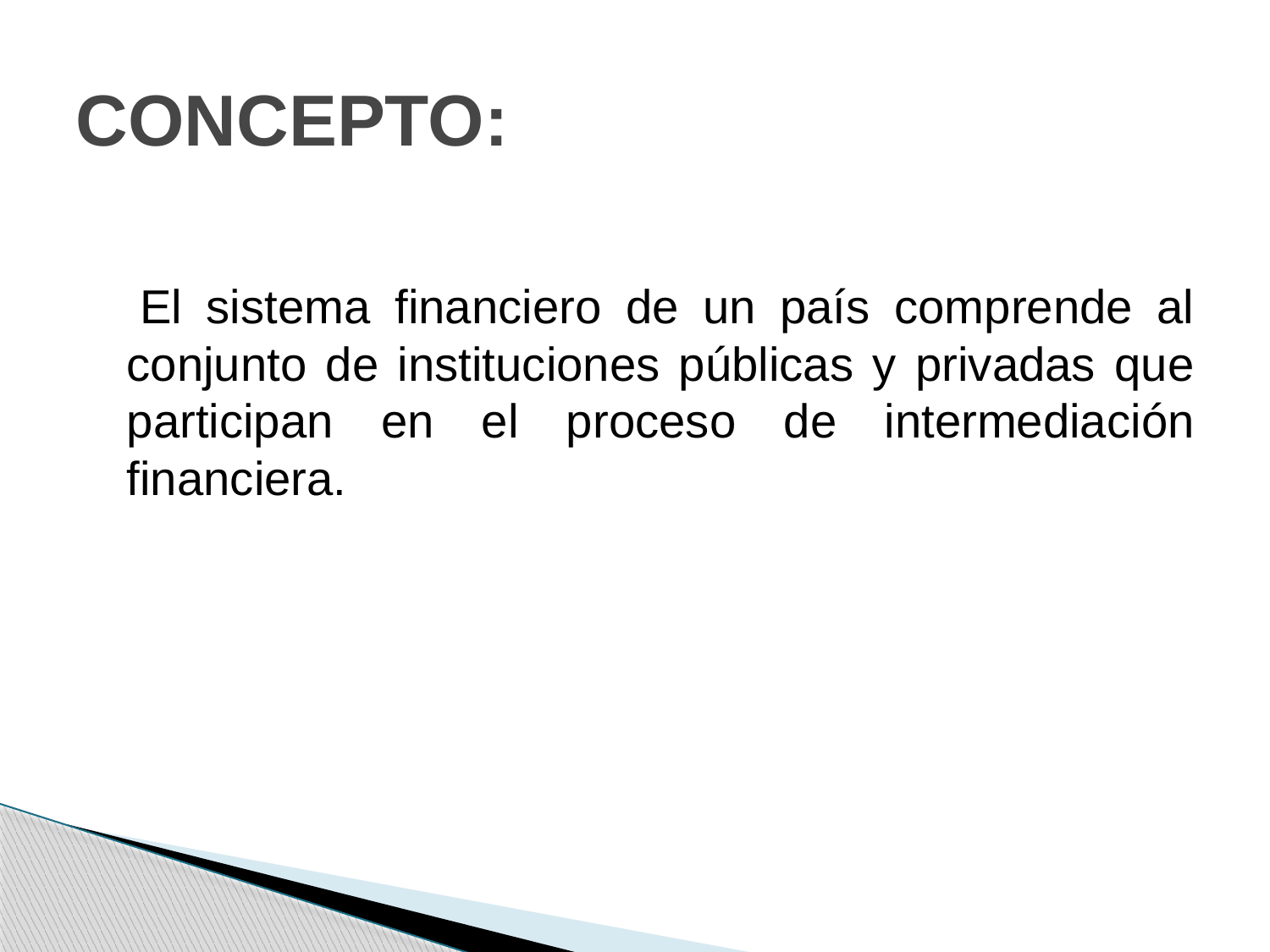

# CONCEPTO:

  El sistema financiero de un país comprende al conjunto de instituciones públicas y privadas que participan en el proceso de intermediación financiera.